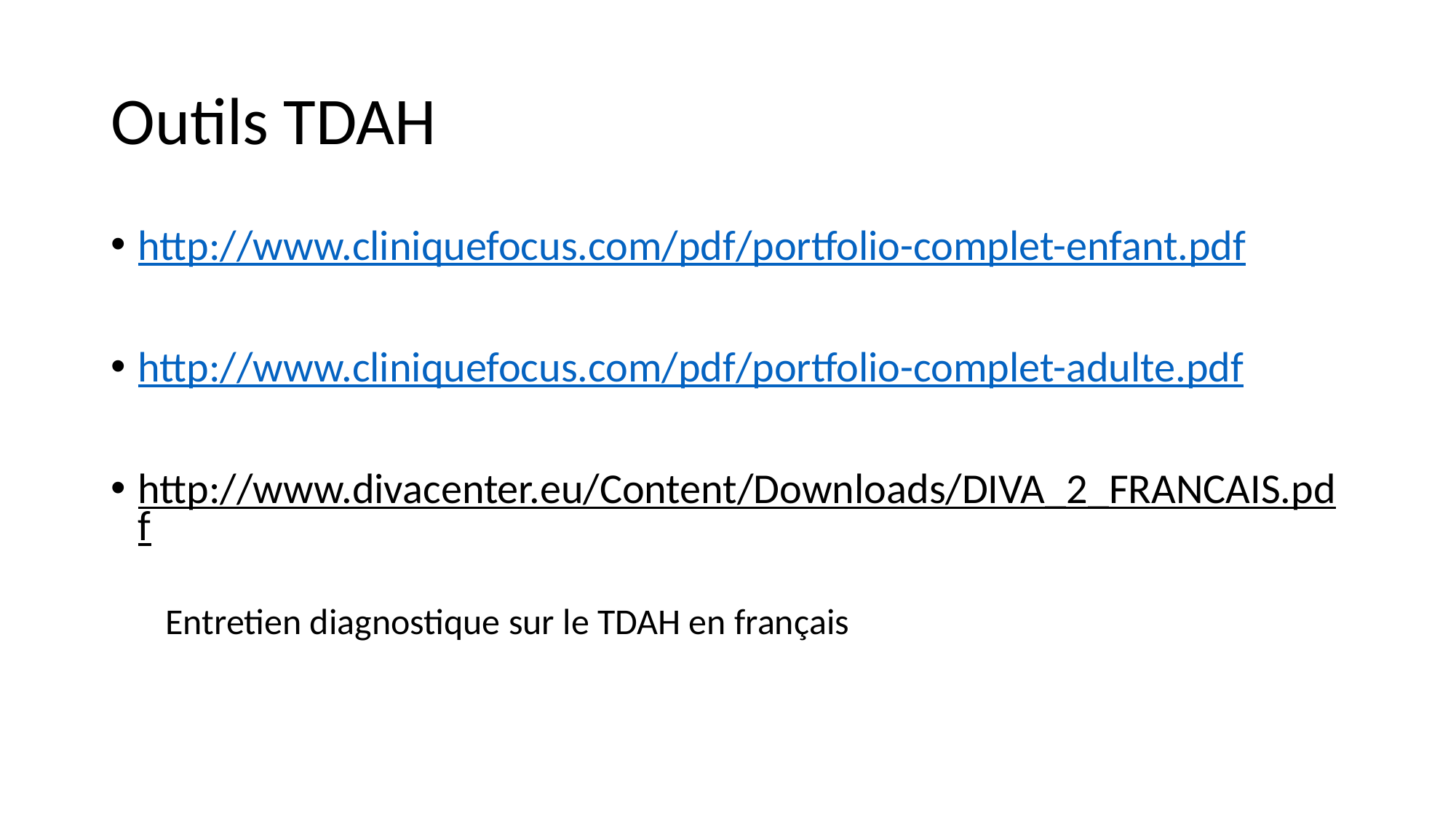

# Outils TDAH
http://www.cliniquefocus.com/pdf/portfolio-complet-enfant.pdf

http://www.cliniquefocus.com/pdf/portfolio-complet-adulte.pdf

http://www.divacenter.eu/Content/Downloads/DIVA_2_FRANCAIS.pdf
Entretien diagnostique sur le TDAH en français